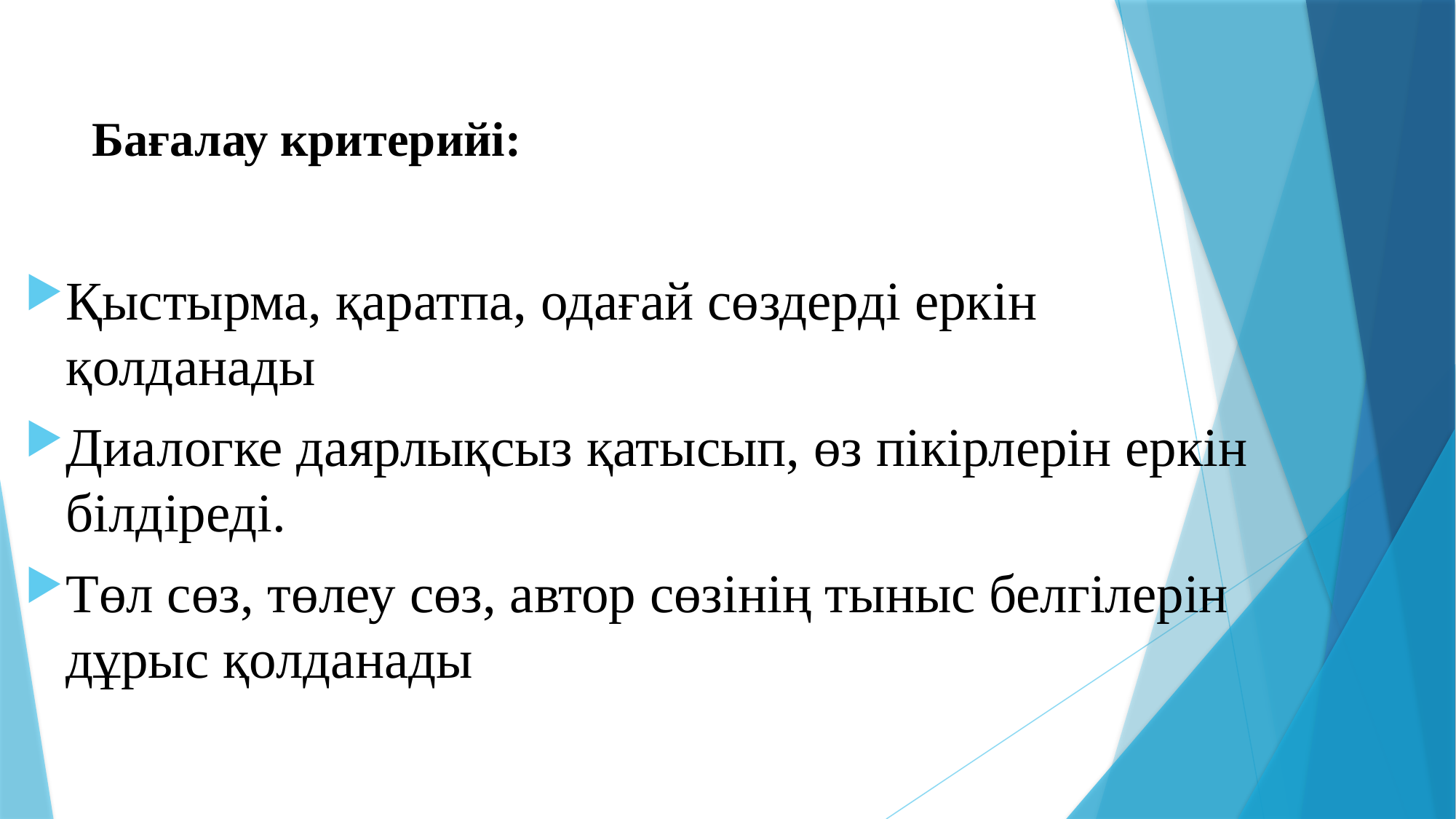

# Бағалау критерийі:
Қыстырма, қаратпа, одағай сөздерді еркін қолданады
Диалогке даярлықсыз қатысып, өз пікірлерін еркін білдіреді.
Төл сөз, төлеу сөз, автор сөзінің тыныс белгілерін дұрыс қолданады